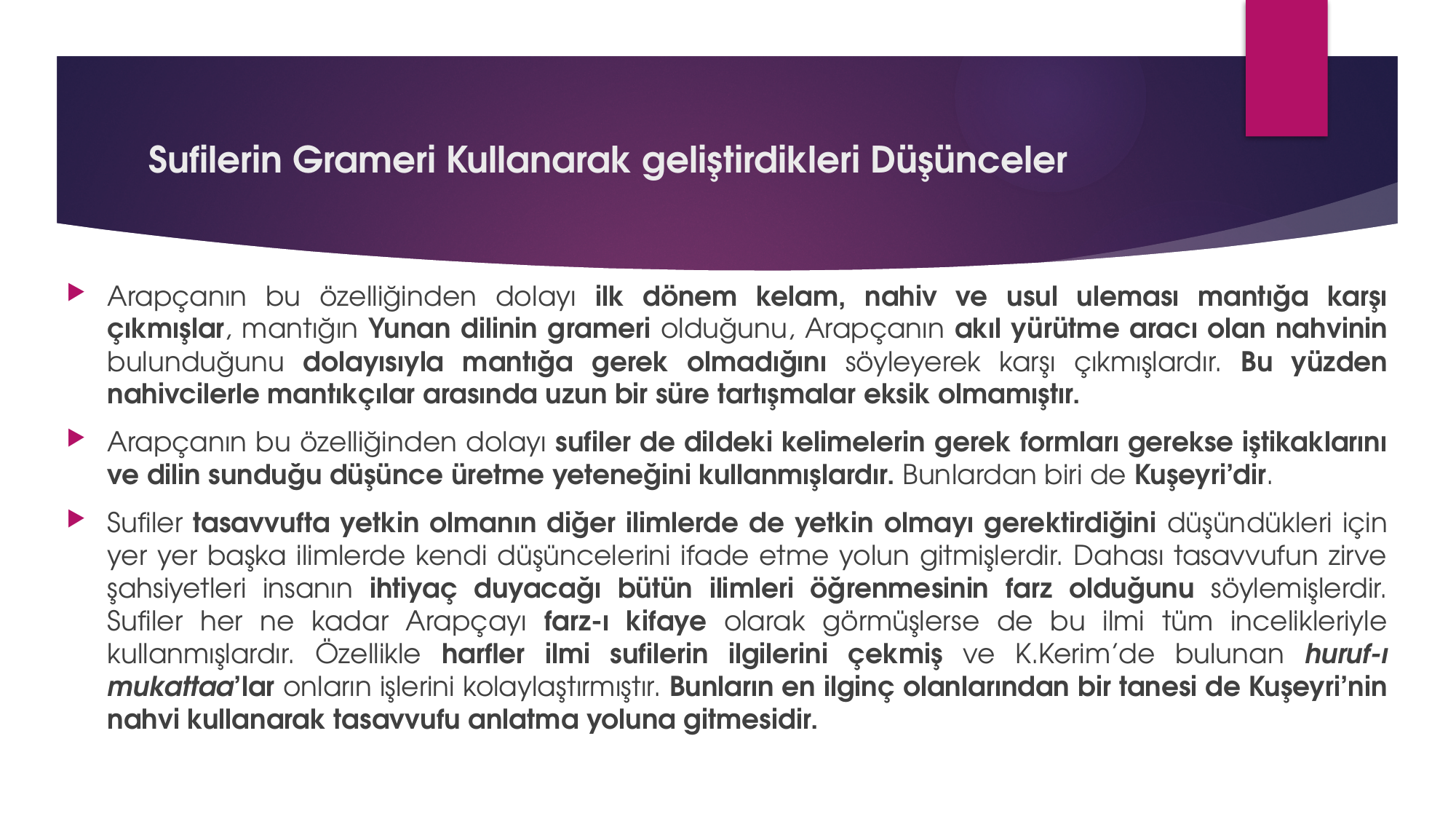

# Sufilerin Grameri Kullanarak geliştirdikleri Düşünceler
Arapçanın bu özelliğinden dolayı ilk dönem kelam, nahiv ve usul uleması mantığa karşı çıkmışlar, mantığın Yunan dilinin grameri olduğunu, Arapçanın akıl yürütme aracı olan nahvinin bulunduğunu dolayısıyla mantığa gerek olmadığını söyleyerek karşı çıkmışlardır. Bu yüzden nahivcilerle mantıkçılar arasında uzun bir süre tartışmalar eksik olmamıştır.
Arapçanın bu özelliğinden dolayı sufiler de dildeki kelimelerin gerek formları gerekse iştikaklarını ve dilin sunduğu düşünce üretme yeteneğini kullanmışlardır. Bunlardan biri de Kuşeyri’dir.
Sufiler tasavvufta yetkin olmanın diğer ilimlerde de yetkin olmayı gerektirdiğini düşündükleri için yer yer başka ilimlerde kendi düşüncelerini ifade etme yolun gitmişlerdir. Dahası tasavvufun zirve şahsiyetleri insanın ihtiyaç duyacağı bütün ilimleri öğrenmesinin farz olduğunu söylemişlerdir. Sufiler her ne kadar Arapçayı farz-ı kifaye olarak görmüşlerse de bu ilmi tüm incelikleriyle kullanmışlardır. Özellikle harfler ilmi sufilerin ilgilerini çekmiş ve K.Kerim’de bulunan huruf-ı mukattaa’lar onların işlerini kolaylaştırmıştır. Bunların en ilginç olanlarından bir tanesi de Kuşeyri’nin nahvi kullanarak tasavvufu anlatma yoluna gitmesidir.